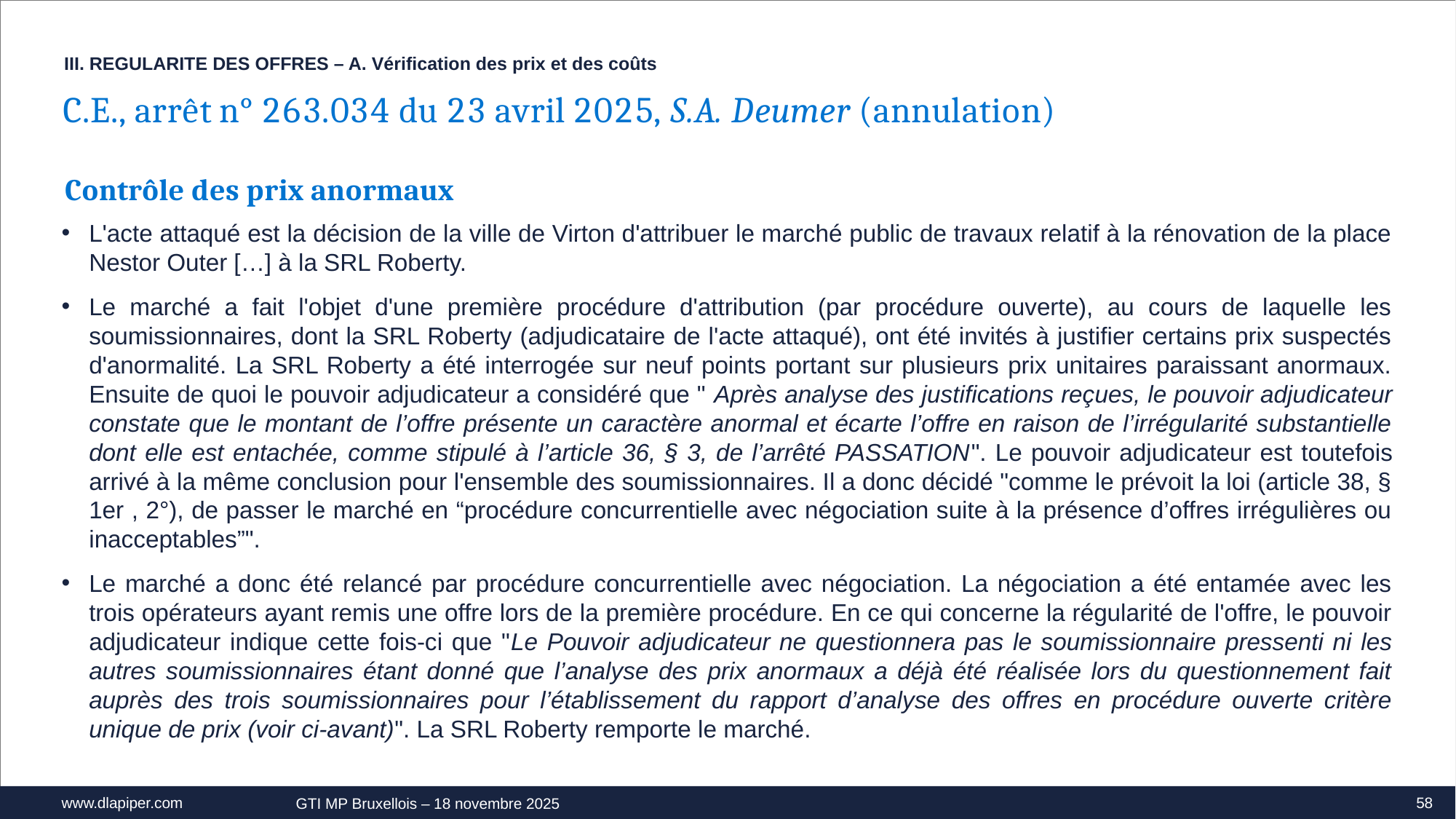

III. REGULARITE DES OFFRES – A. Vérification des prix et des coûts
C.E., arrêt n° 263.034 du 23 avril 2025, S.A. Deumer (annulation)
Contrôle des prix anormaux
L'acte attaqué est la décision de la ville de Virton d'attribuer le marché public de travaux relatif à la rénovation de la place Nestor Outer […] à la SRL Roberty.
Le marché a fait l'objet d'une première procédure d'attribution (par procédure ouverte), au cours de laquelle les soumissionnaires, dont la SRL Roberty (adjudicataire de l'acte attaqué), ont été invités à justifier certains prix suspectés d'anormalité. La SRL Roberty a été interrogée sur neuf points portant sur plusieurs prix unitaires paraissant anormaux. Ensuite de quoi le pouvoir adjudicateur a considéré que " Après analyse des justifications reçues, le pouvoir adjudicateur constate que le montant de l’offre présente un caractère anormal et écarte l’offre en raison de l’irrégularité substantielle dont elle est entachée, comme stipulé à l’article 36, § 3, de l’arrêté PASSATION". Le pouvoir adjudicateur est toutefois arrivé à la même conclusion pour l'ensemble des soumissionnaires. Il a donc décidé "comme le prévoit la loi (article 38, § 1er , 2°), de passer le marché en “procédure concurrentielle avec négociation suite à la présence d’offres irrégulières ou inacceptables”".
Le marché a donc été relancé par procédure concurrentielle avec négociation. La négociation a été entamée avec les trois opérateurs ayant remis une offre lors de la première procédure. En ce qui concerne la régularité de l'offre, le pouvoir adjudicateur indique cette fois-ci que "Le Pouvoir adjudicateur ne questionnera pas le soumissionnaire pressenti ni les autres soumissionnaires étant donné que l’analyse des prix anormaux a déjà été réalisée lors du questionnement fait auprès des trois soumissionnaires pour l’établissement du rapport d’analyse des offres en procédure ouverte critère unique de prix (voir ci-avant)". La SRL Roberty remporte le marché.
58
GTI MP Bruxellois – 18 novembre 2025